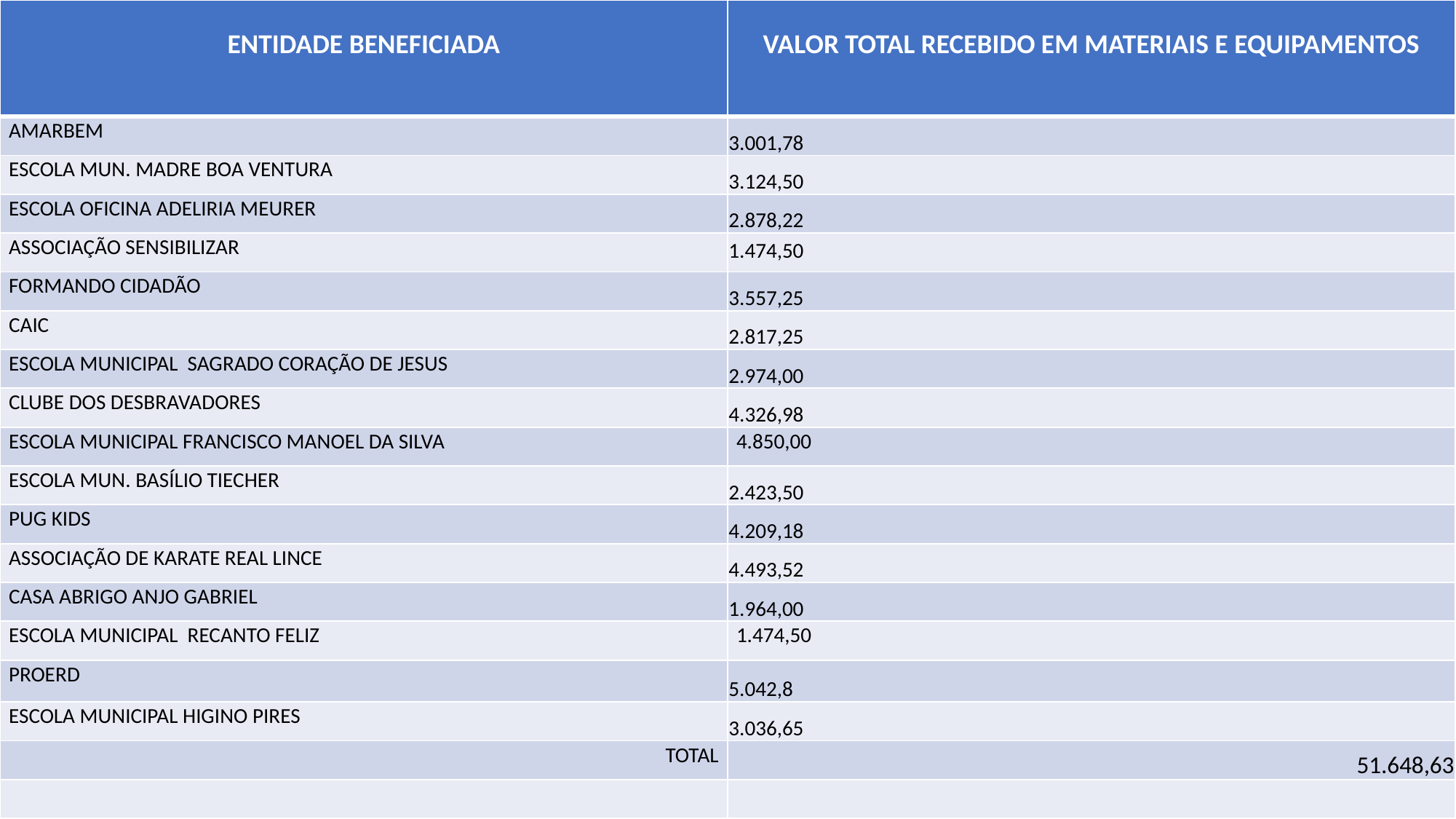

| ENTIDADE BENEFICIADA | VALOR TOTAL RECEBIDO EM MATERIAIS E EQUIPAMENTOS |
| --- | --- |
| AMARBEM | 3.001,78 |
| ESCOLA MUN. MADRE BOA VENTURA | 3.124,50 |
| ESCOLA OFICINA ADELIRIA MEURER | 2.878,22 |
| ASSOCIAÇÃO SENSIBILIZAR | 1.474,50 |
| FORMANDO CIDADÃO | 3.557,25 |
| CAIC | 2.817,25 |
| ESCOLA MUNICIPAL SAGRADO CORAÇÃO DE JESUS | 2.974,00 |
| CLUBE DOS DESBRAVADORES | 4.326,98 |
| ESCOLA MUNICIPAL FRANCISCO MANOEL DA SILVA | 4.850,00 |
| ESCOLA MUN. BASÍLIO TIECHER | 2.423,50 |
| PUG KIDS | 4.209,18 |
| ASSOCIAÇÃO DE KARATE REAL LINCE | 4.493,52 |
| CASA ABRIGO ANJO GABRIEL | 1.964,00 |
| ESCOLA MUNICIPAL RECANTO FELIZ | 1.474,50 |
| PROERD | 5.042,8 |
| ESCOLA MUNICIPAL HIGINO PIRES | 3.036,65 |
| TOTAL | 51.648,63 |
|  |  |